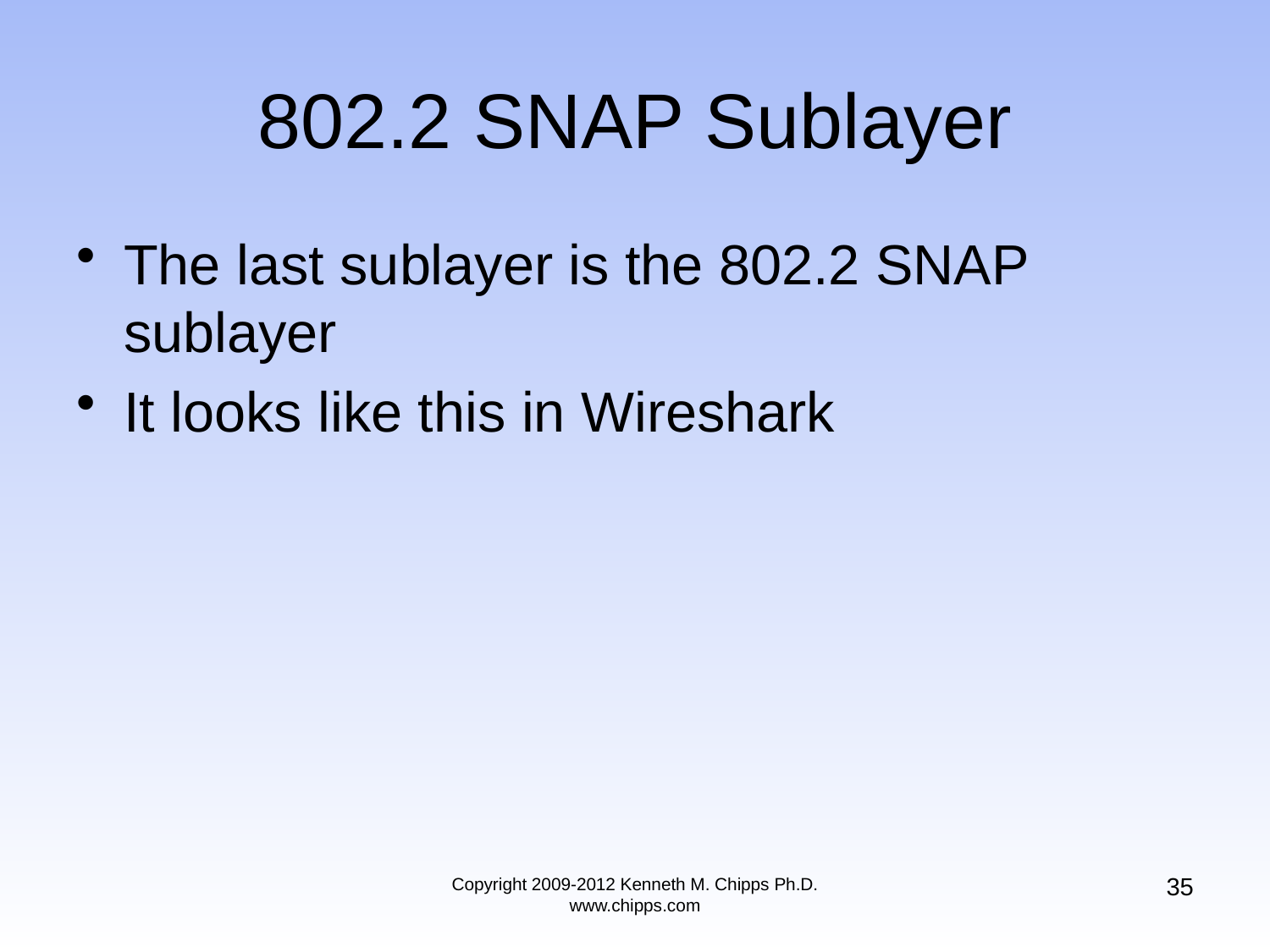

# 802.2 SNAP Sublayer
The last sublayer is the 802.2 SNAP sublayer
It looks like this in Wireshark
35
Copyright 2009-2012 Kenneth M. Chipps Ph.D. www.chipps.com